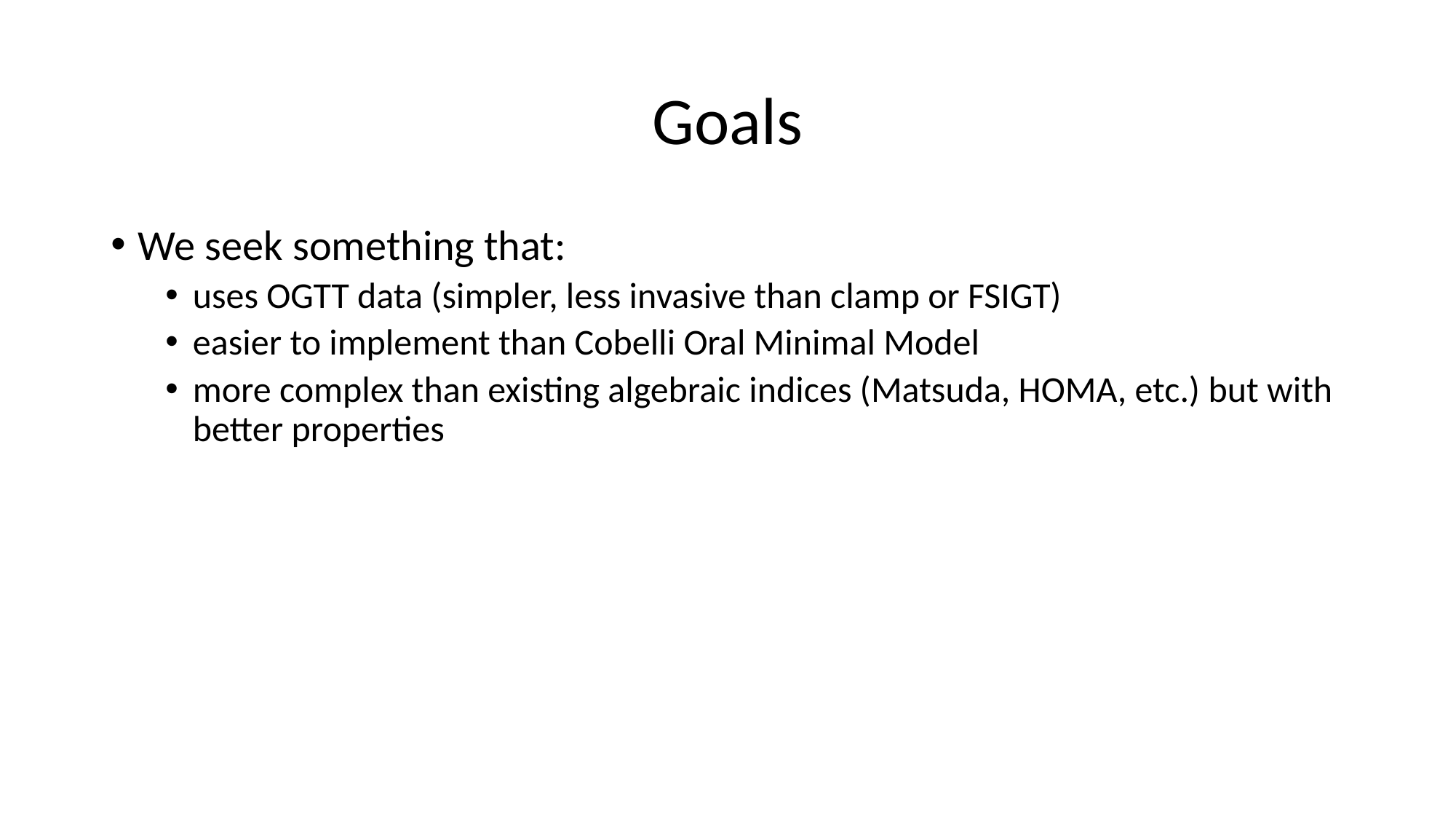

# Goals
We seek something that:
uses OGTT data (simpler, less invasive than clamp or FSIGT)
easier to implement than Cobelli Oral Minimal Model
more complex than existing algebraic indices (Matsuda, HOMA, etc.) but with better properties